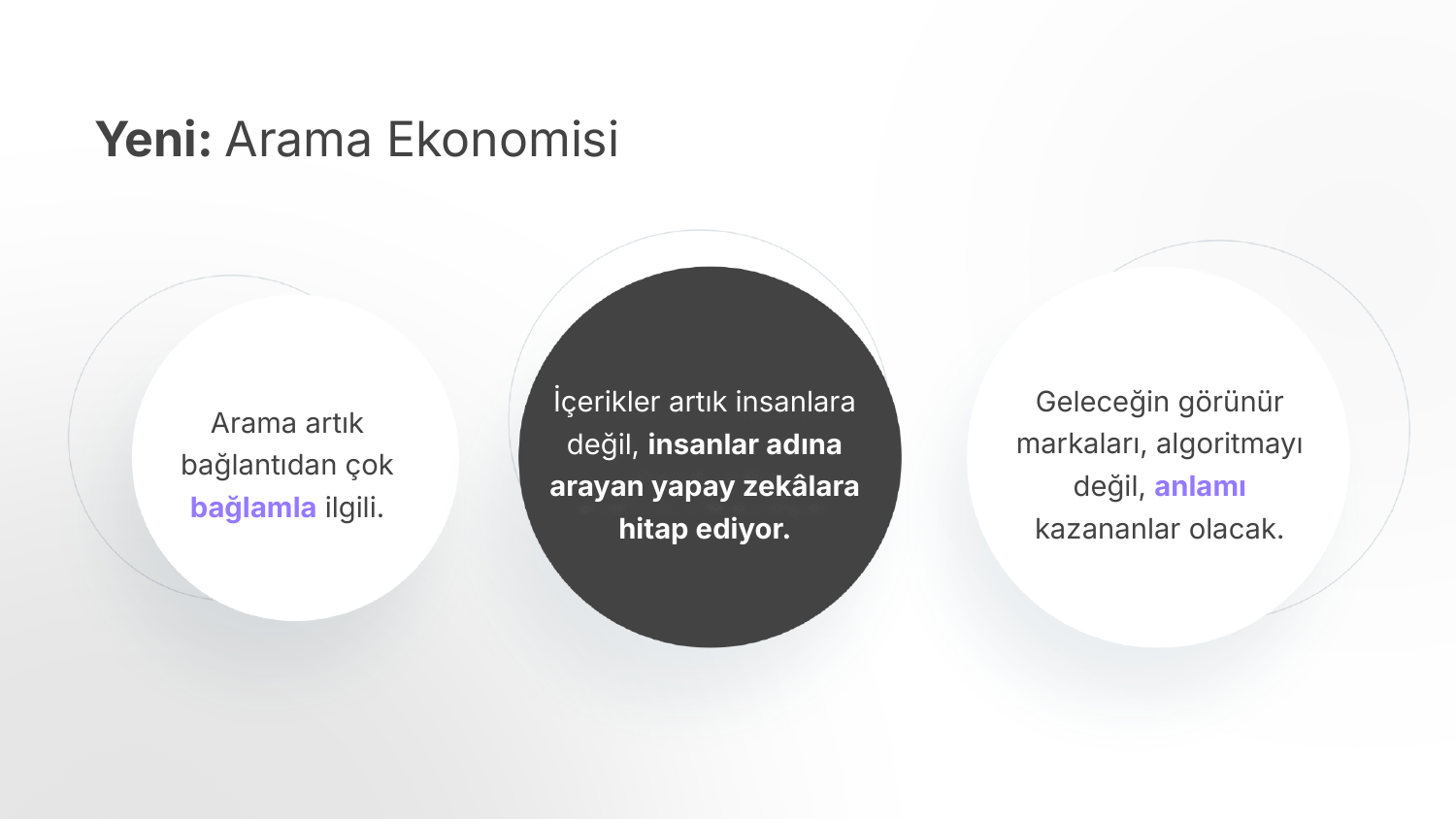

Yeni: Arama Ekonomisi
İçerikler artık insanlara değil, insanlar adına arayan yapay zekâlara hitap ediyor.
Geleceğin görünür markaları, algoritmayı değil, anlamı kazananlar olacak.
Arama artık bağlantıdan çok bağlamla ilgili.